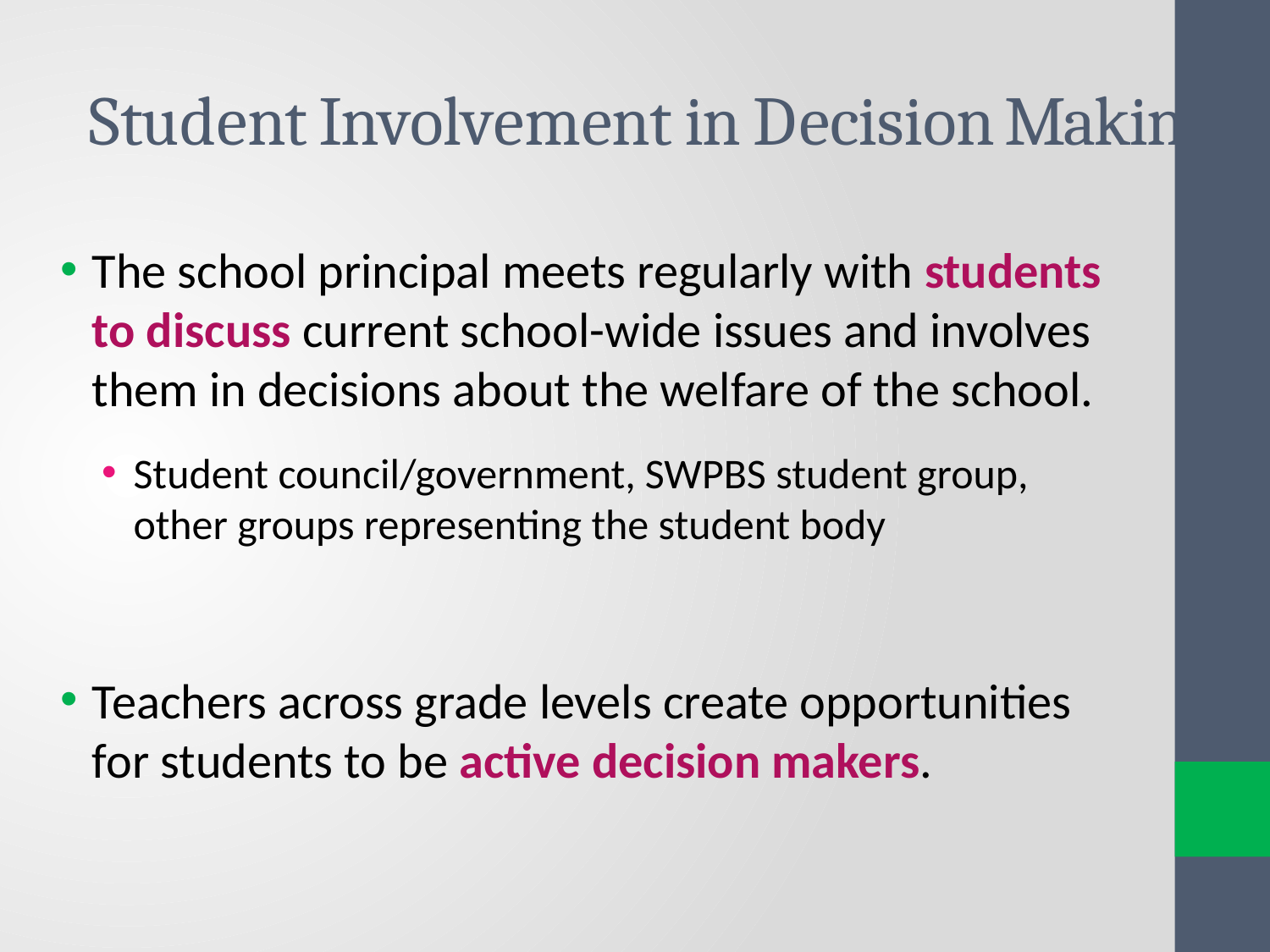

# Student Involvement in Decision Making
The school principal meets regularly with students to discuss current school-wide issues and involves them in decisions about the welfare of the school.
Student council/government, SWPBS student group, other groups representing the student body

Teachers across grade levels create opportunities for students to be active decision makers.